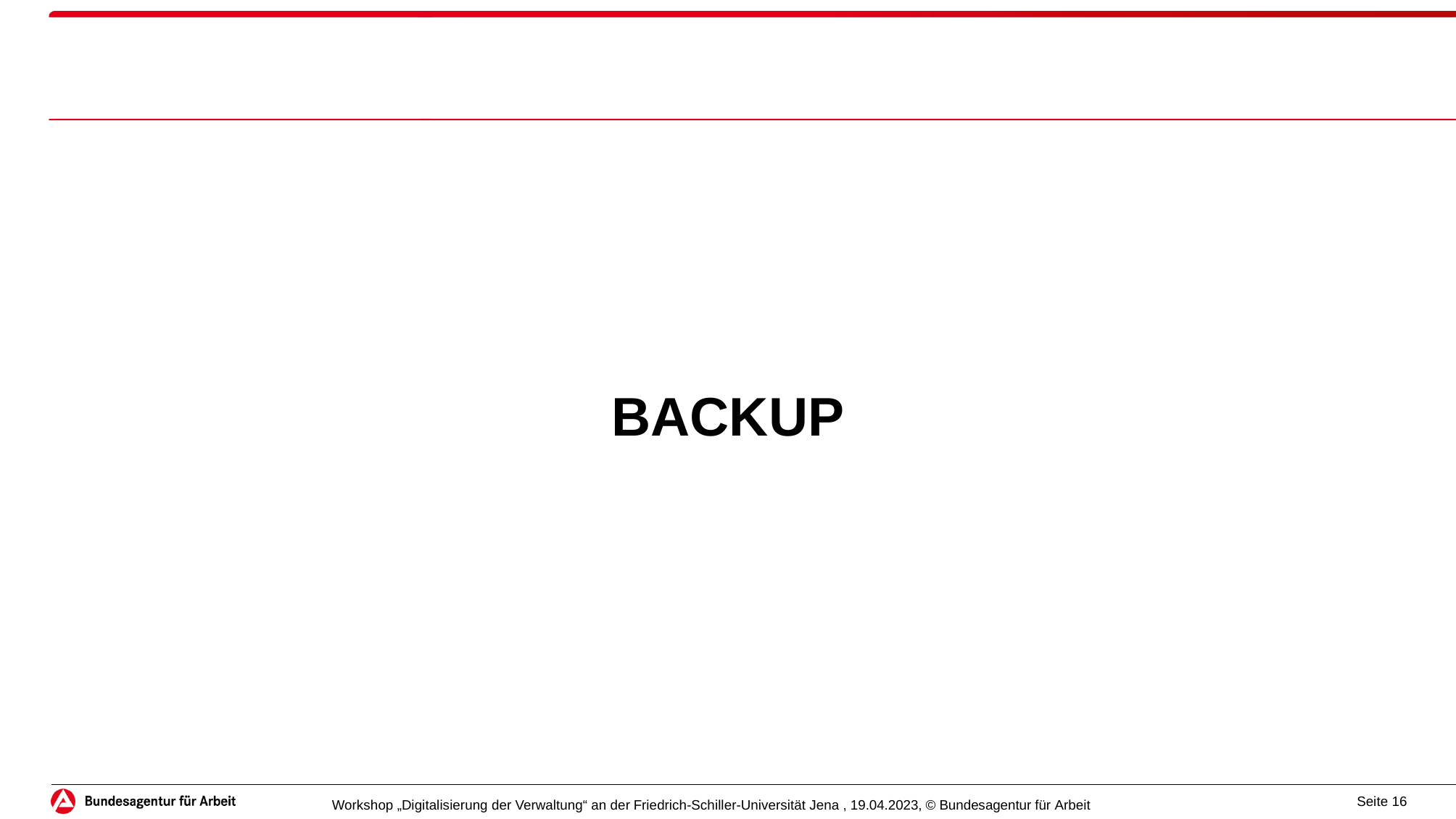

# BACKUP
Seite 16
Workshop „Digitalisierung der Verwaltung“ an der Friedrich-Schiller-Universität Jena , 19.04.2023, © Bundesagentur für Arbeit